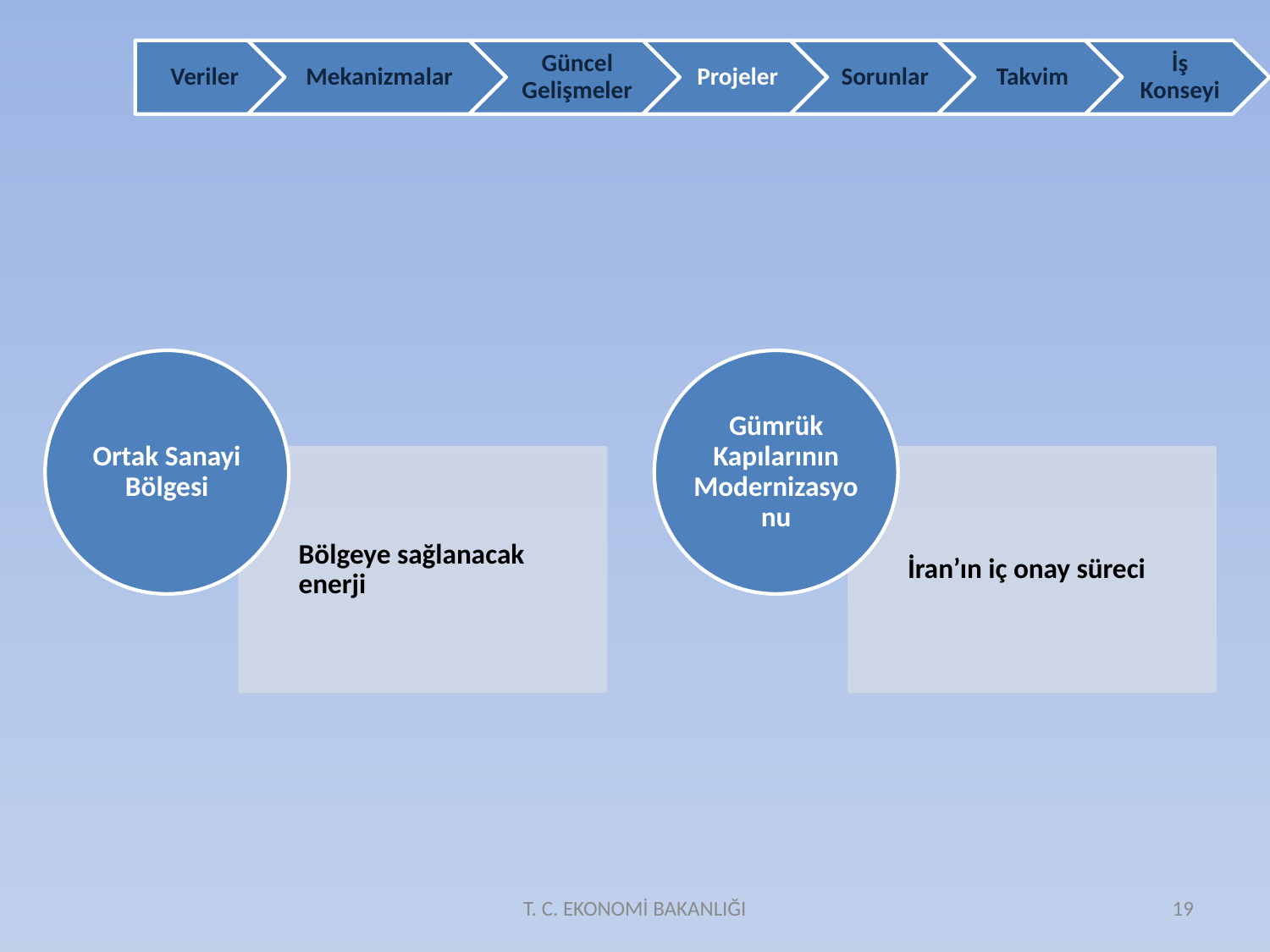

Veriler
Mekanizmalar
Güncel Gelişmeler
Projeler
Sorunlar
Takvim
İş Konseyi
Bölgeye sağlanacak enerji
Ortak Sanayi Bölgesi
İran’ın iç onay süreci
Gümrük Kapılarının Modernizasyonu
T. C. EKONOMİ BAKANLIĞI
19